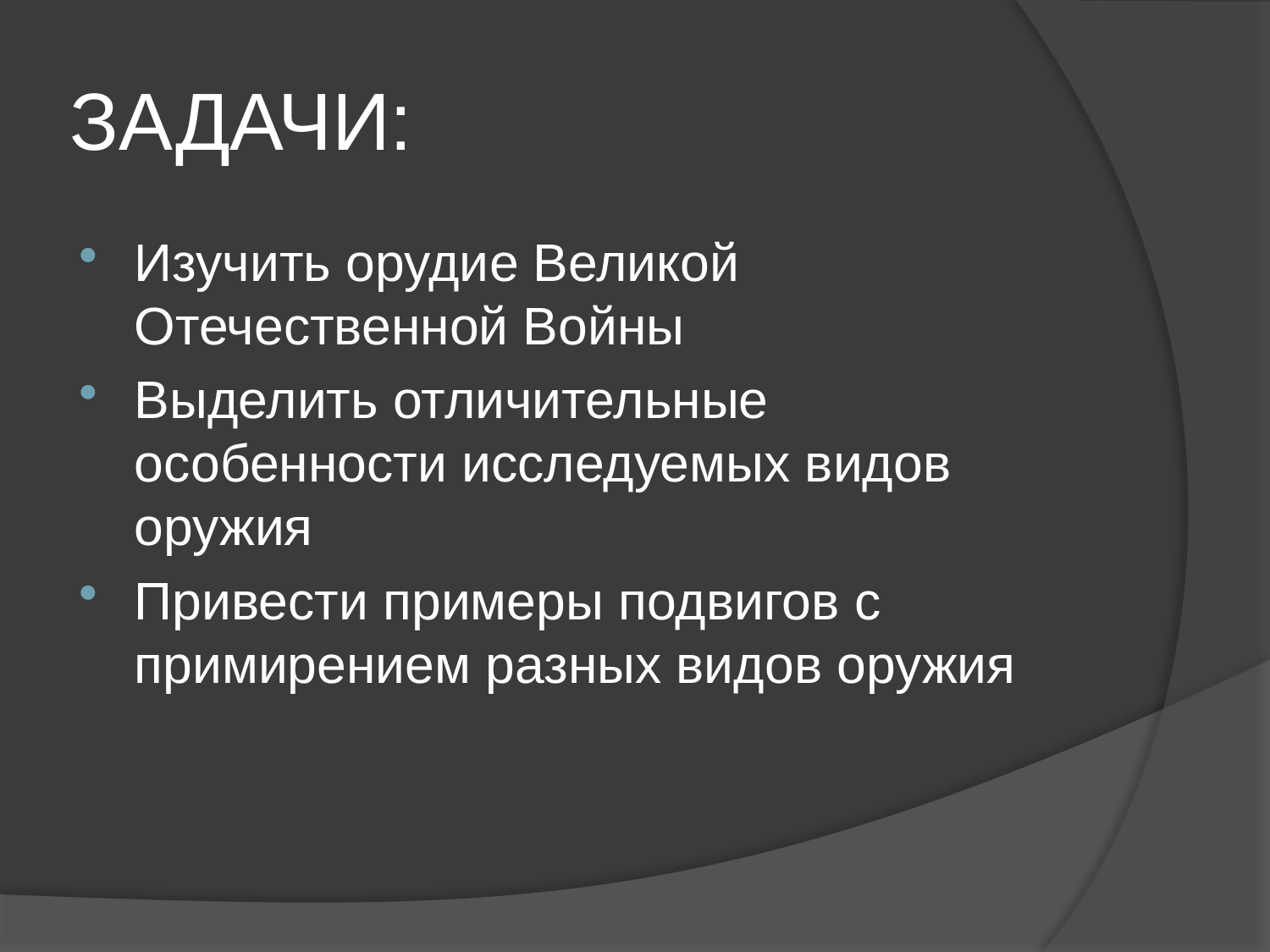

# ЗАДАЧИ:
Изучить орудие Великой Отечественной Войны
Выделить отличительные особенности исследуемых видов оружия
Привести примеры подвигов с примирением разных видов оружия